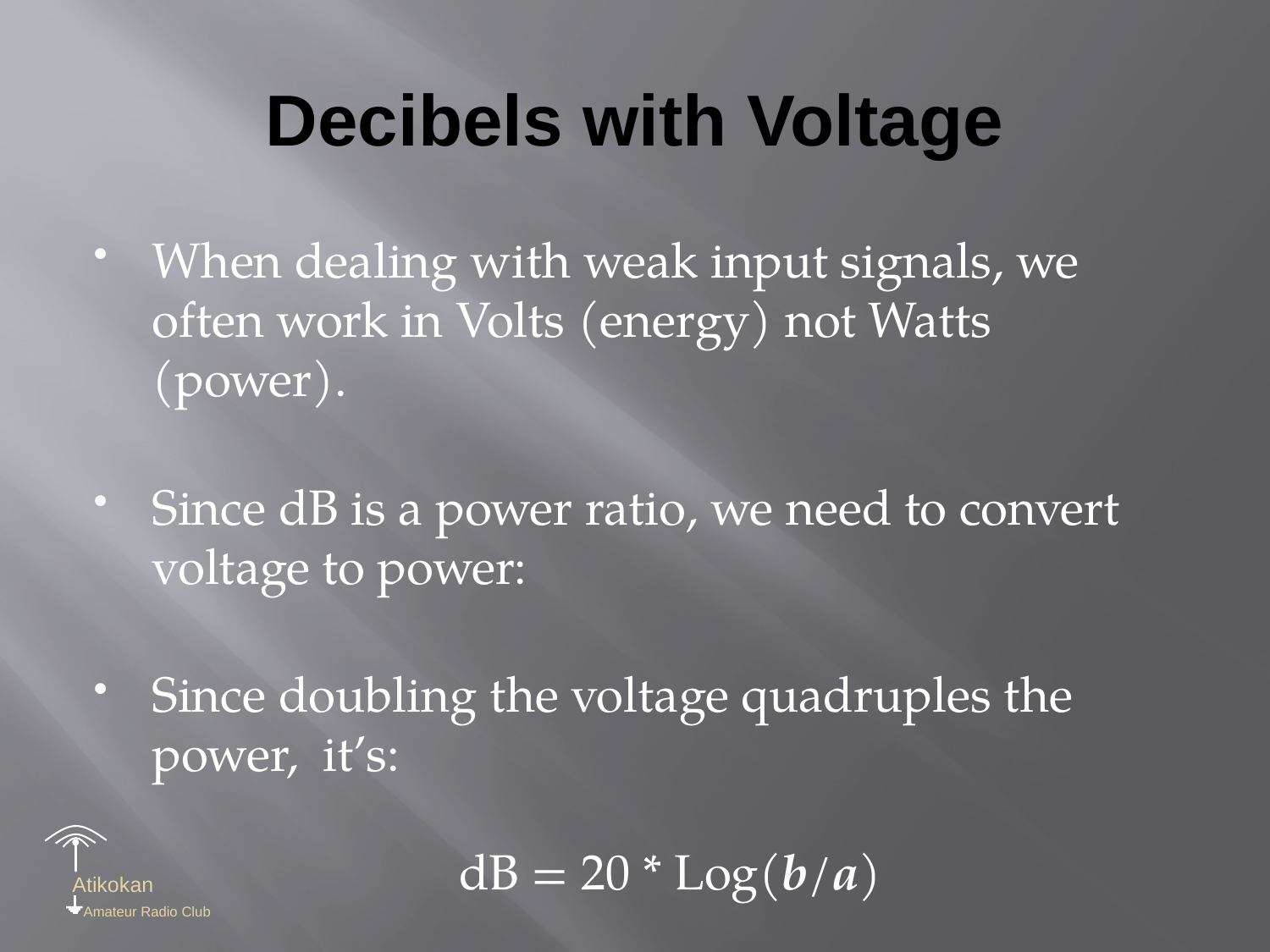

# Decibels with Voltage
When dealing with weak input signals, we often work in Volts (energy) not Watts (power).
Since dB is a power ratio, we need to convert voltage to power:
Since doubling the voltage quadruples the power,  it’s:
                         dB = 20 * Log(b/a)